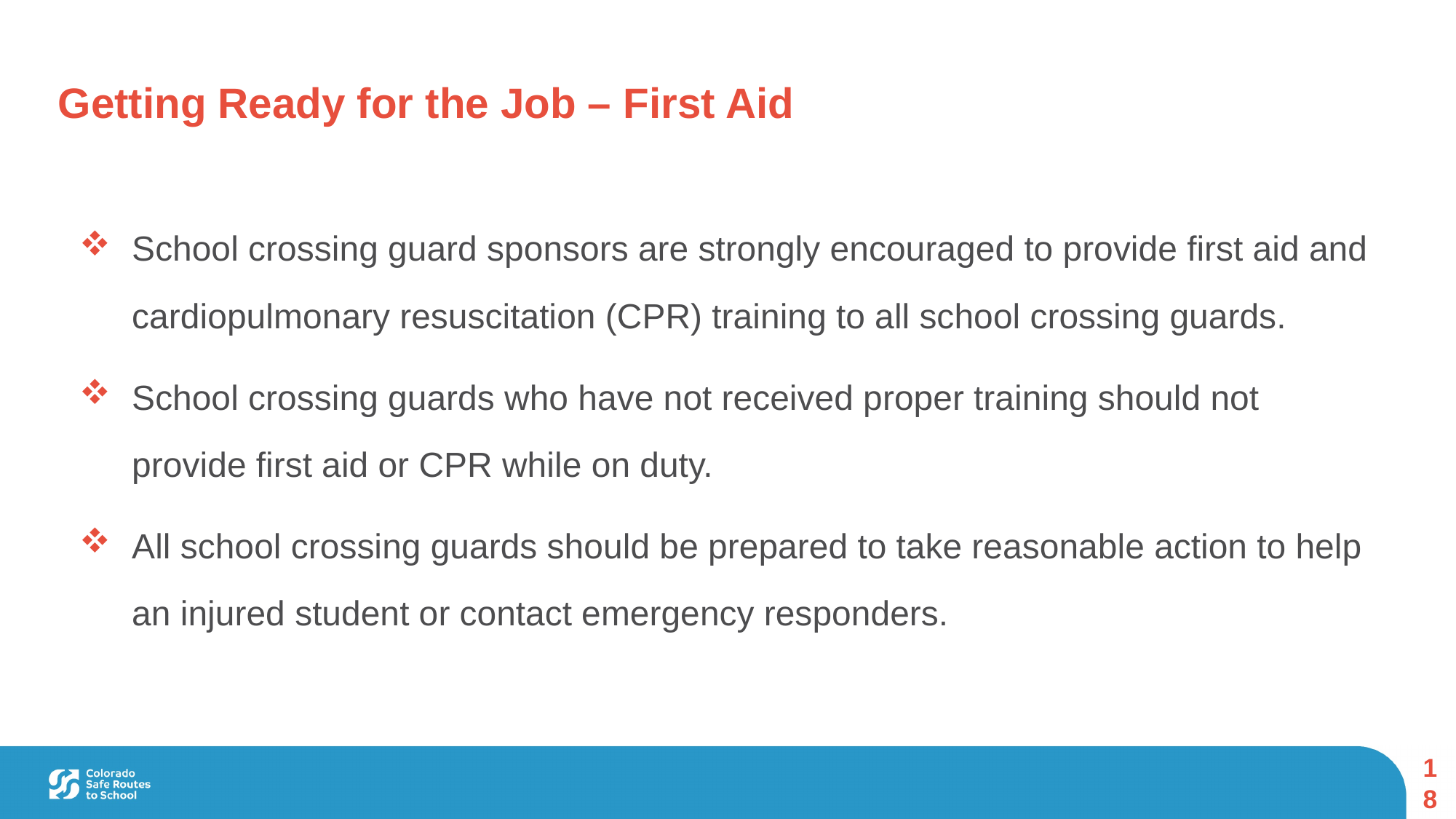

Getting Ready for the Job – First Aid
School crossing guard sponsors are strongly encouraged to provide first aid and cardiopulmonary resuscitation (CPR) training to all school crossing guards.
School crossing guards who have not received proper training should not provide first aid or CPR while on duty.
All school crossing guards should be prepared to take reasonable action to help an injured student or contact emergency responders.
18